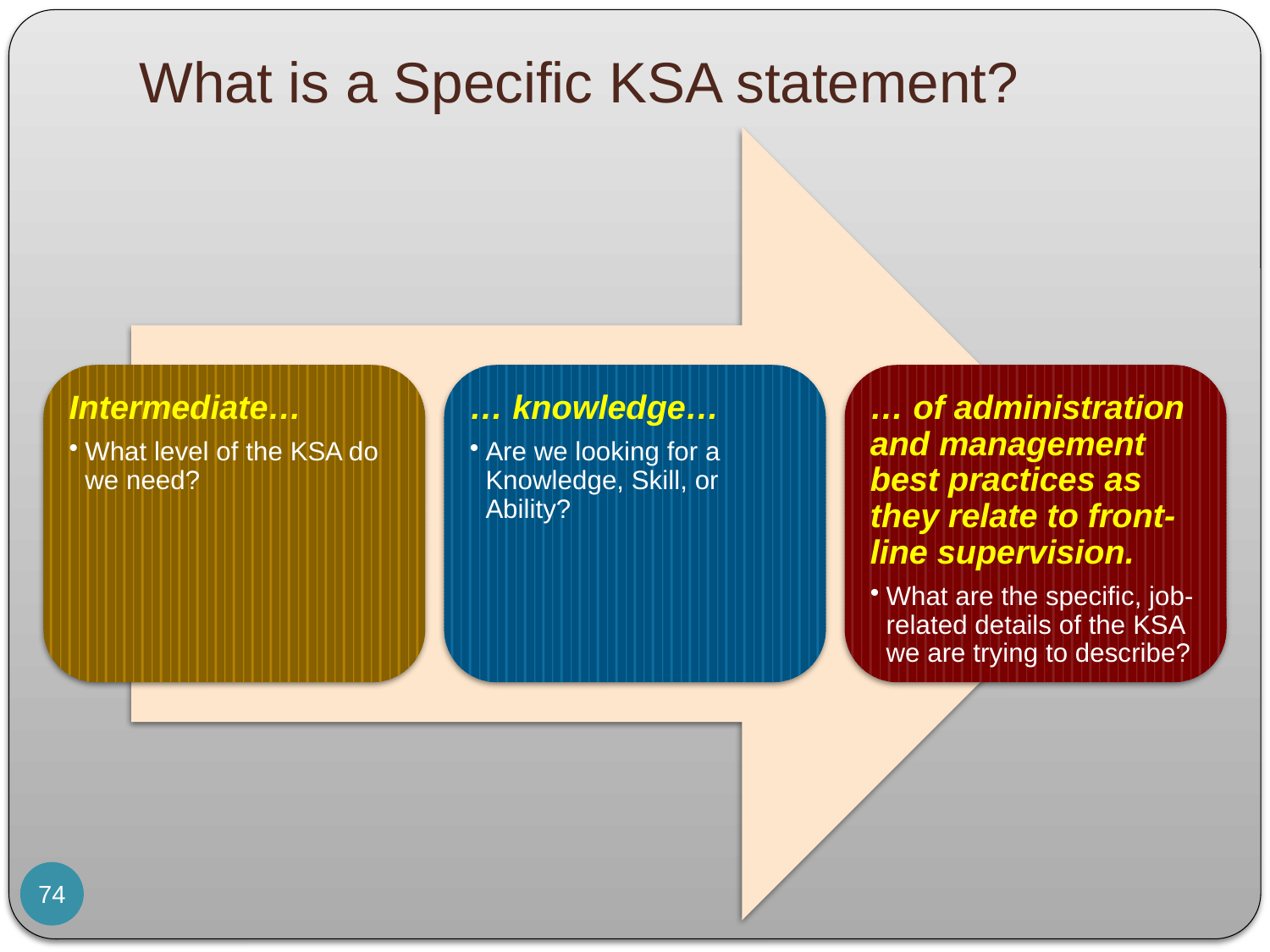

# What is a Specific KSA statement?
Intermediate…
What level of the KSA do we need?
… knowledge…
Are we looking for a Knowledge, Skill, or Ability?
… of administration and management best practices as they relate to front-line supervision.
What are the specific, job-related details of the KSA we are trying to describe?
74